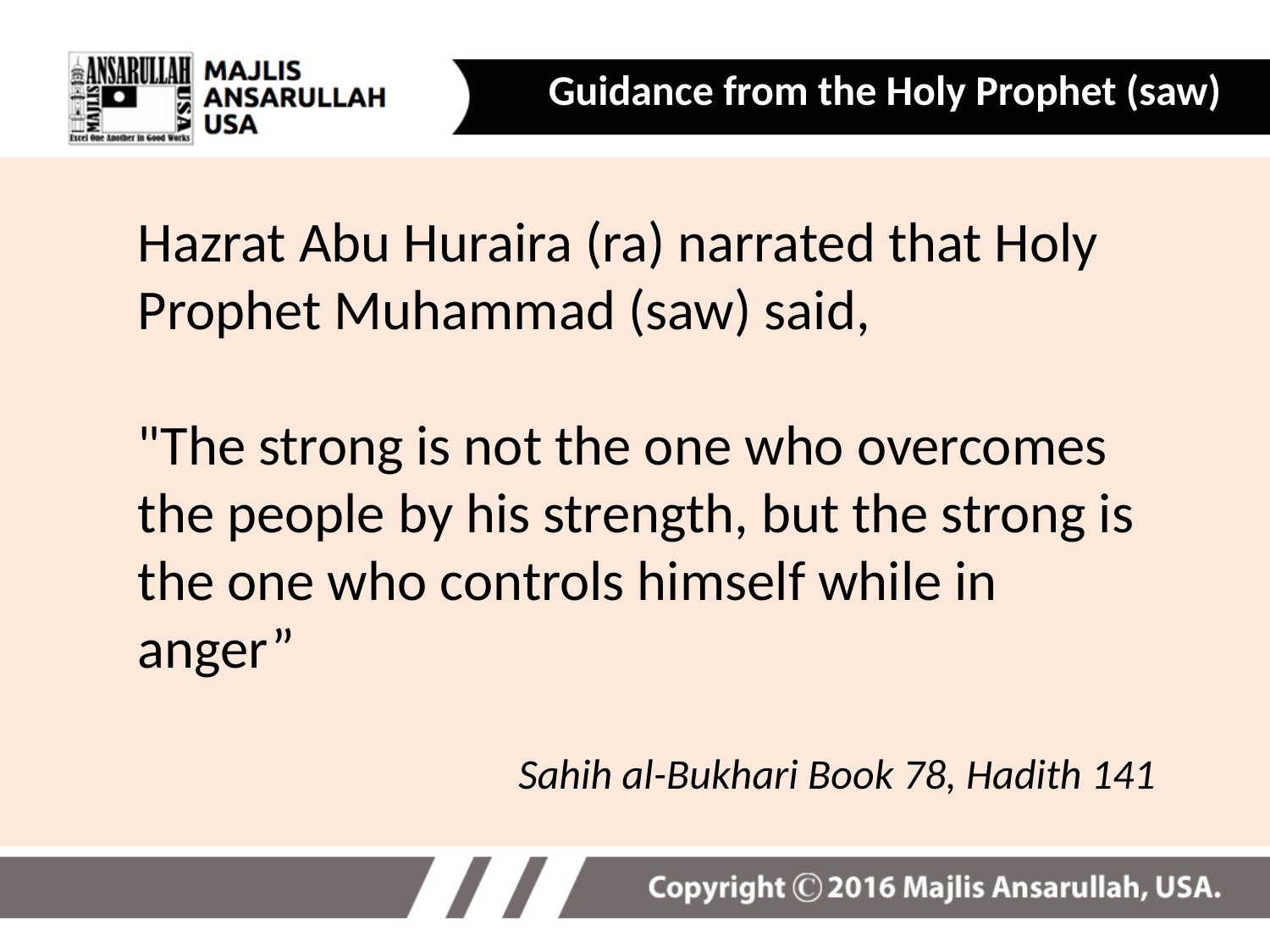

Guidance from the Holy Prophet (saw)

Hazrat Abu Huraira (ra) narrated that Holy Prophet Muhammad (saw) said,

"The strong is not the one who overcomes the people by his strength, but the strong is the one who controls himself while in anger”

Sahih al-Bukhari Book 78, Hadith 141
11